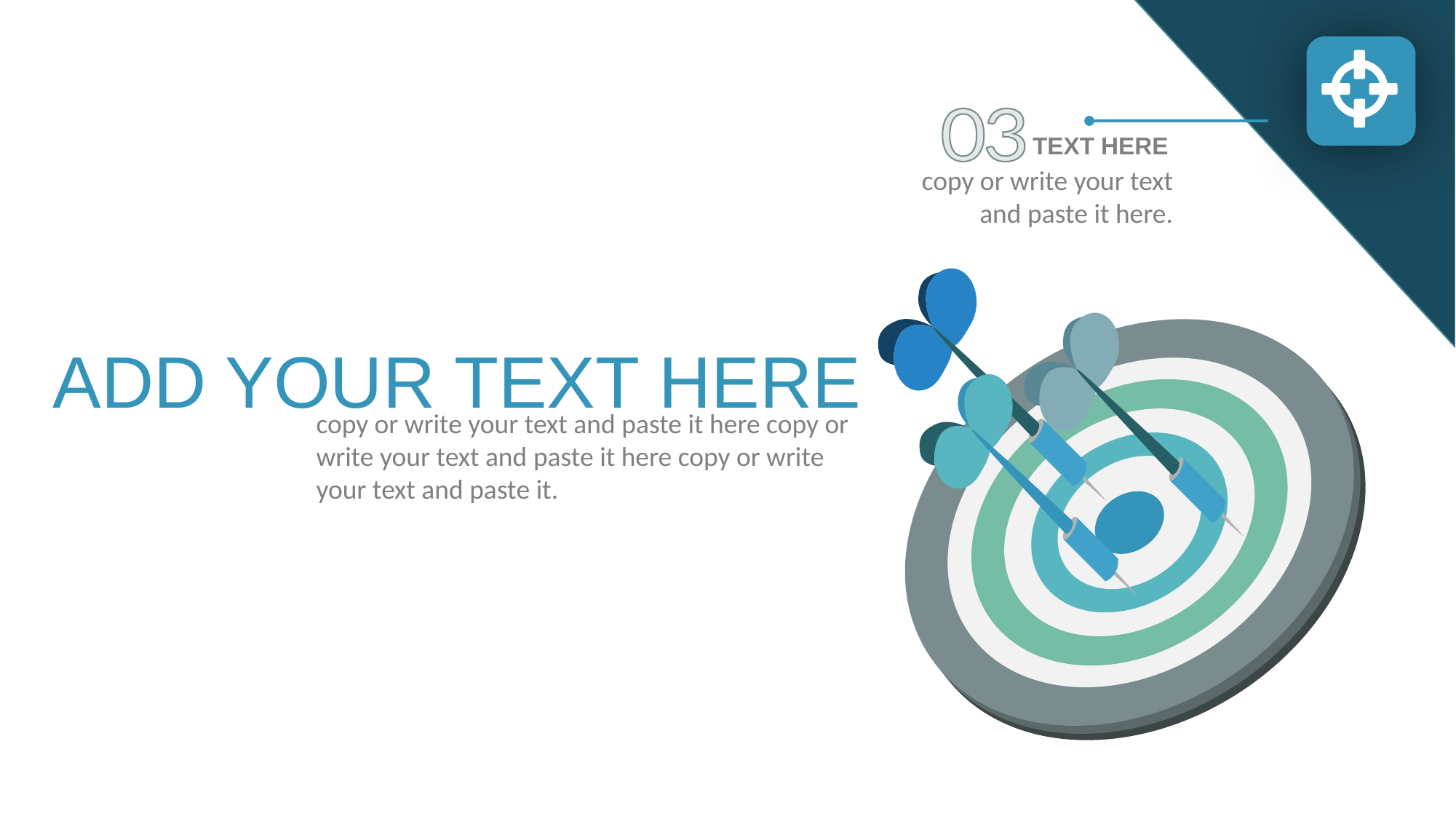

TEXT HERE
copy or write your text and paste it here.

ADD YOUR TEXT HERE
copy or write your text and paste it here copy or write your text and paste it here copy or write your text and paste it.